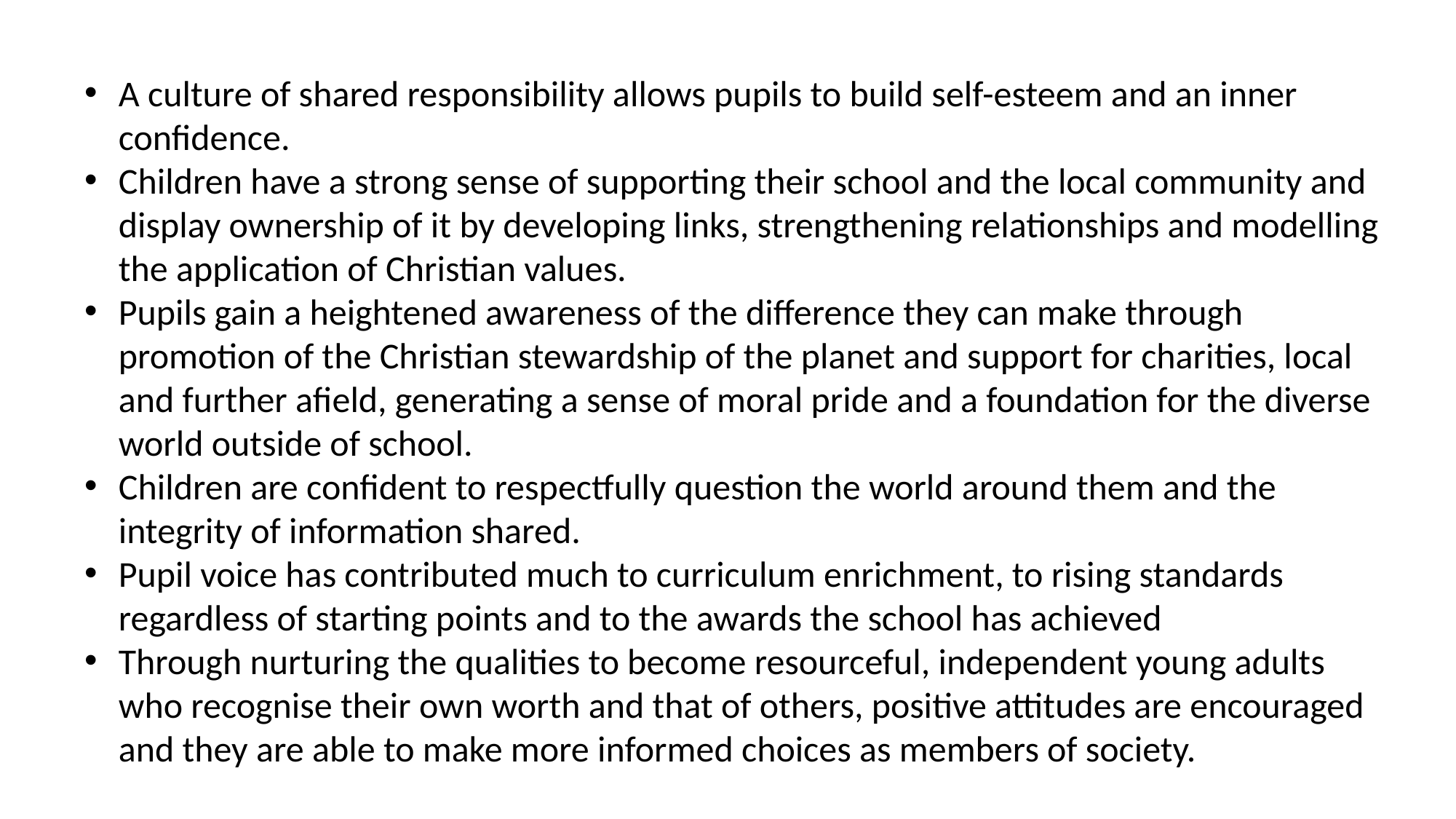

A culture of shared responsibility allows pupils to build self-esteem and an inner confidence.
Children have a strong sense of supporting their school and the local community and display ownership of it by developing links, strengthening relationships and modelling the application of Christian values.
Pupils gain a heightened awareness of the difference they can make through promotion of the Christian stewardship of the planet and support for charities, local and further afield, generating a sense of moral pride and a foundation for the diverse world outside of school.
Children are confident to respectfully question the world around them and the integrity of information shared.
Pupil voice has contributed much to curriculum enrichment, to rising standards regardless of starting points and to the awards the school has achieved
Through nurturing the qualities to become resourceful, independent young adults who recognise their own worth and that of others, positive attitudes are encouraged and they are able to make more informed choices as members of society.